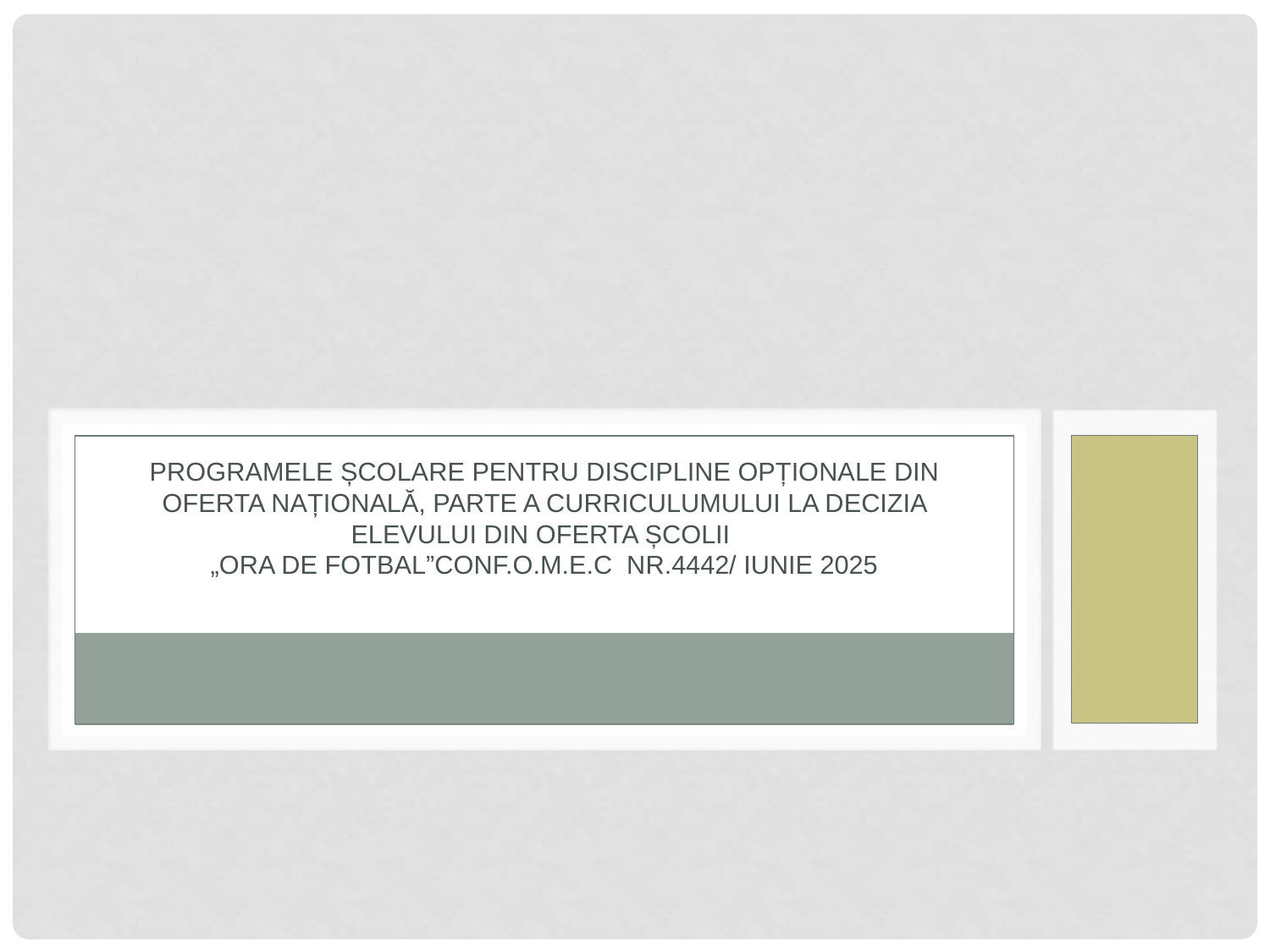

# Programele școlare pentru discipline opționale din oferta națională, parte a curriculumului la decizia elevului din oferta școlii  „Ora de fotbal”conf.O.M.E.C  nr.4442/ iunie 2025
 -.clasa pregătitoare,
 -.clasa I și clasa a II-a
-clasele a III-a și a IV-a